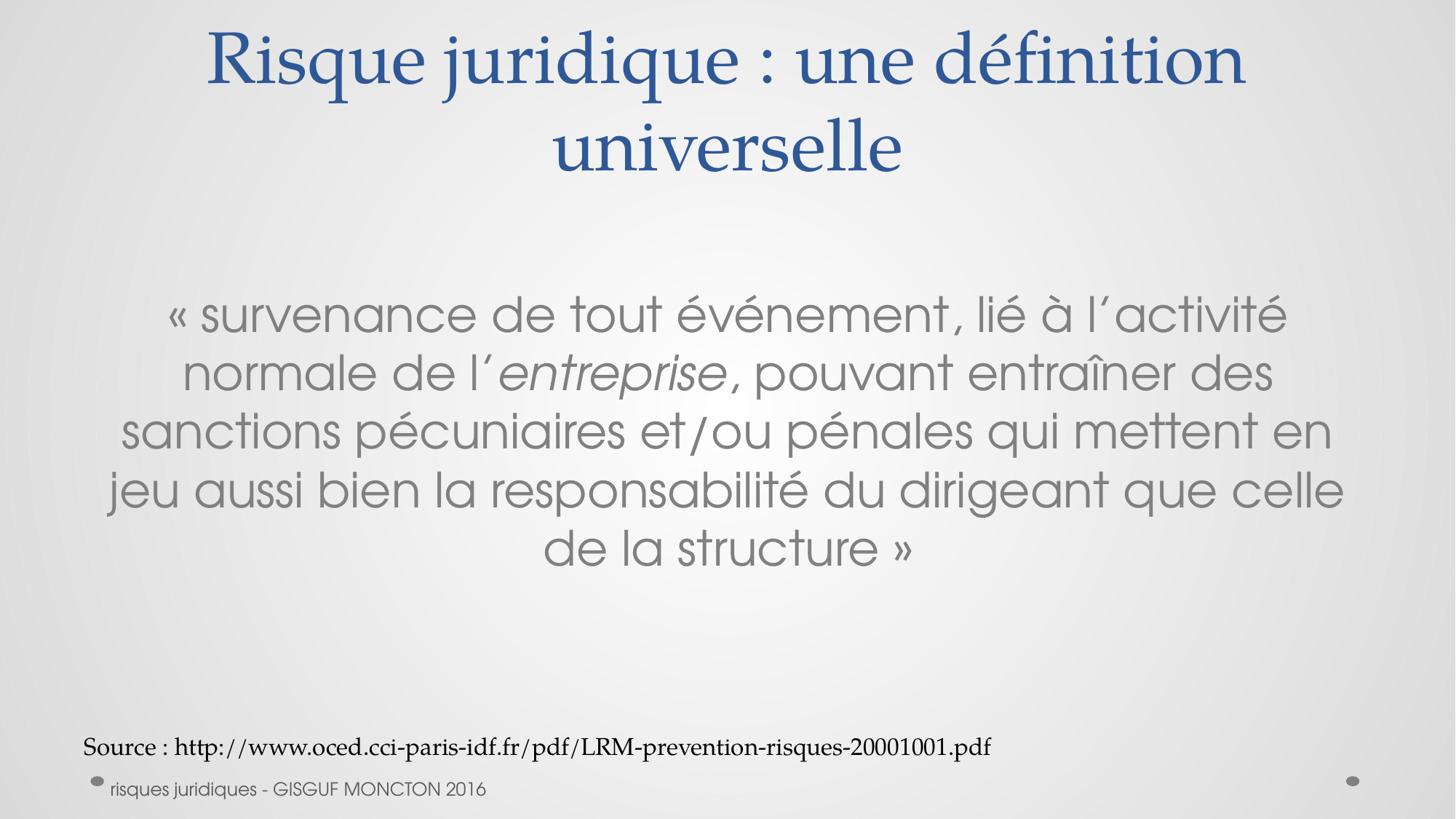

# Risque juridique : une définition universelle
« survenance de tout événement, lié à l’activité normale de l’entreprise, pouvant entraîner des sanctions pécuniaires et/ou pénales qui mettent en jeu aussi bien la responsabilité du dirigeant que celle de la structure »
Source : http://www.oced.cci-paris-idf.fr/pdf/LRM-prevention-risques-20001001.pdf
risques juridiques - GISGUF MONCTON 2016